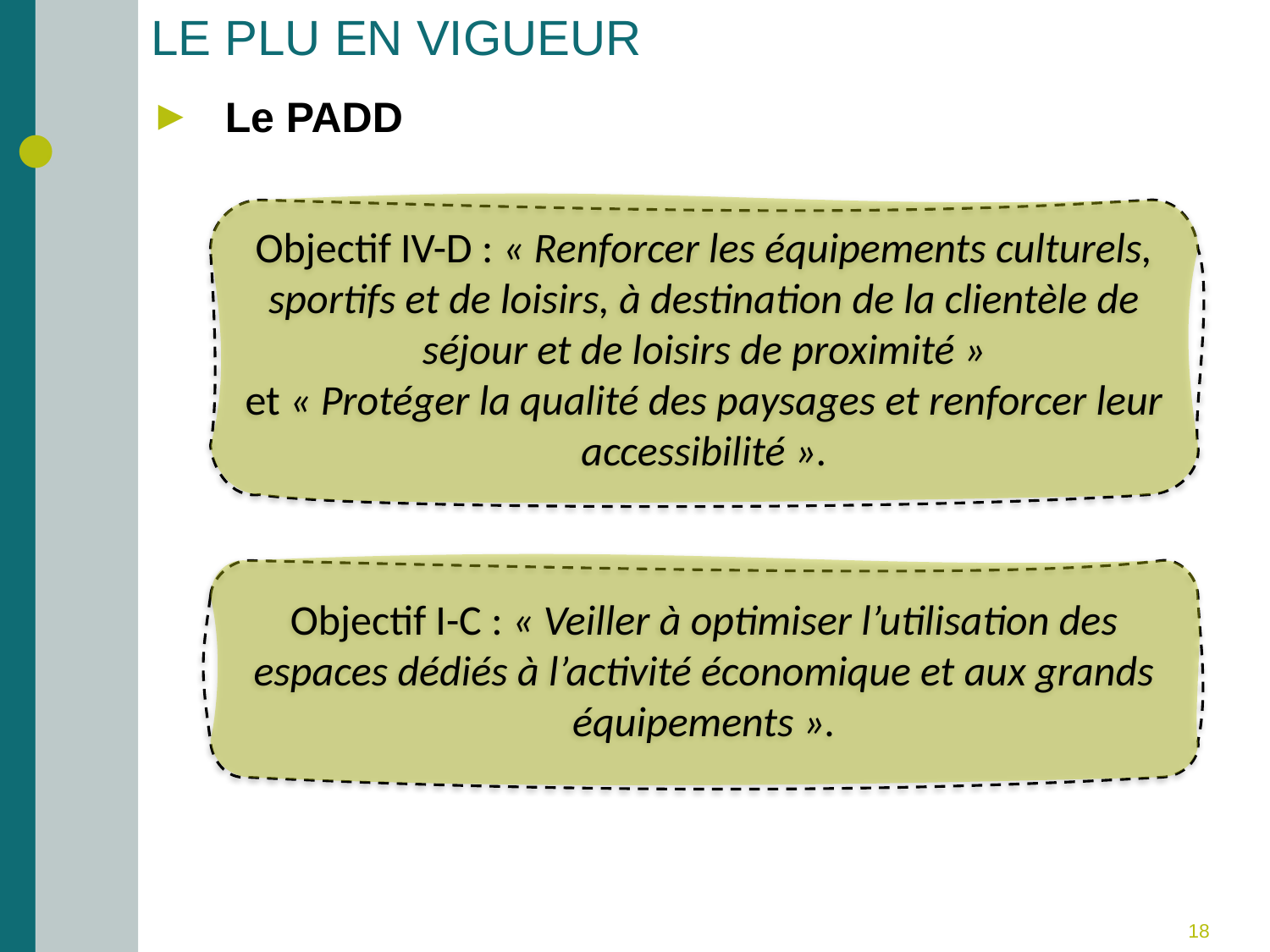

# LE PLU EN VIGUEUR
Le PADD

Objectif IV-D : « Renforcer les équipements culturels, sportifs et de loisirs, à destination de la clientèle de séjour et de loisirs de proximité »
et « Protéger la qualité des paysages et renforcer leur accessibilité ».
Objectif I-C : « Veiller à optimiser l’utilisation des espaces dédiés à l’activité économique et aux grands équipements ».
18